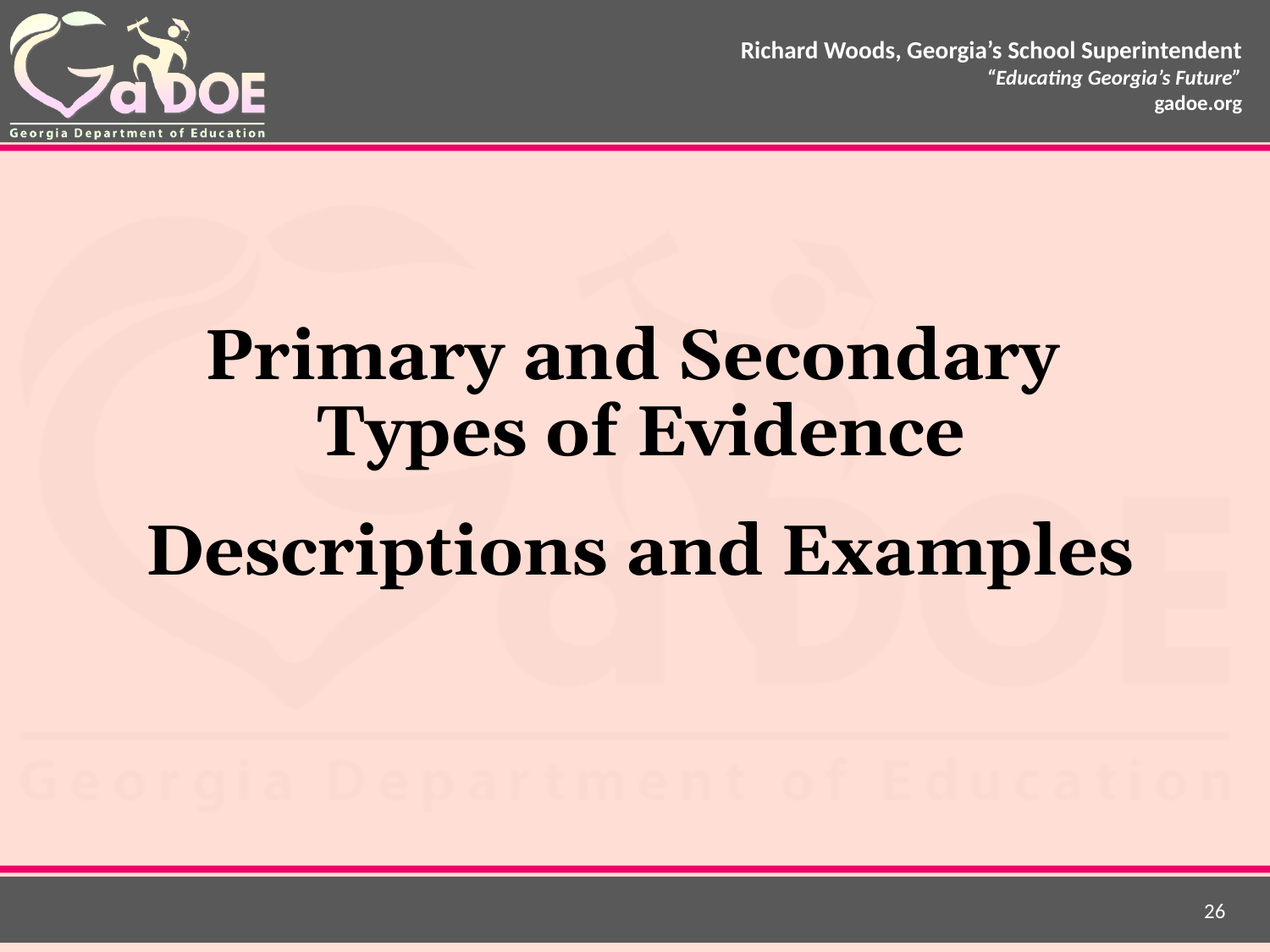

# Primary and Secondary Types of Evidence
Descriptions and Examples
26